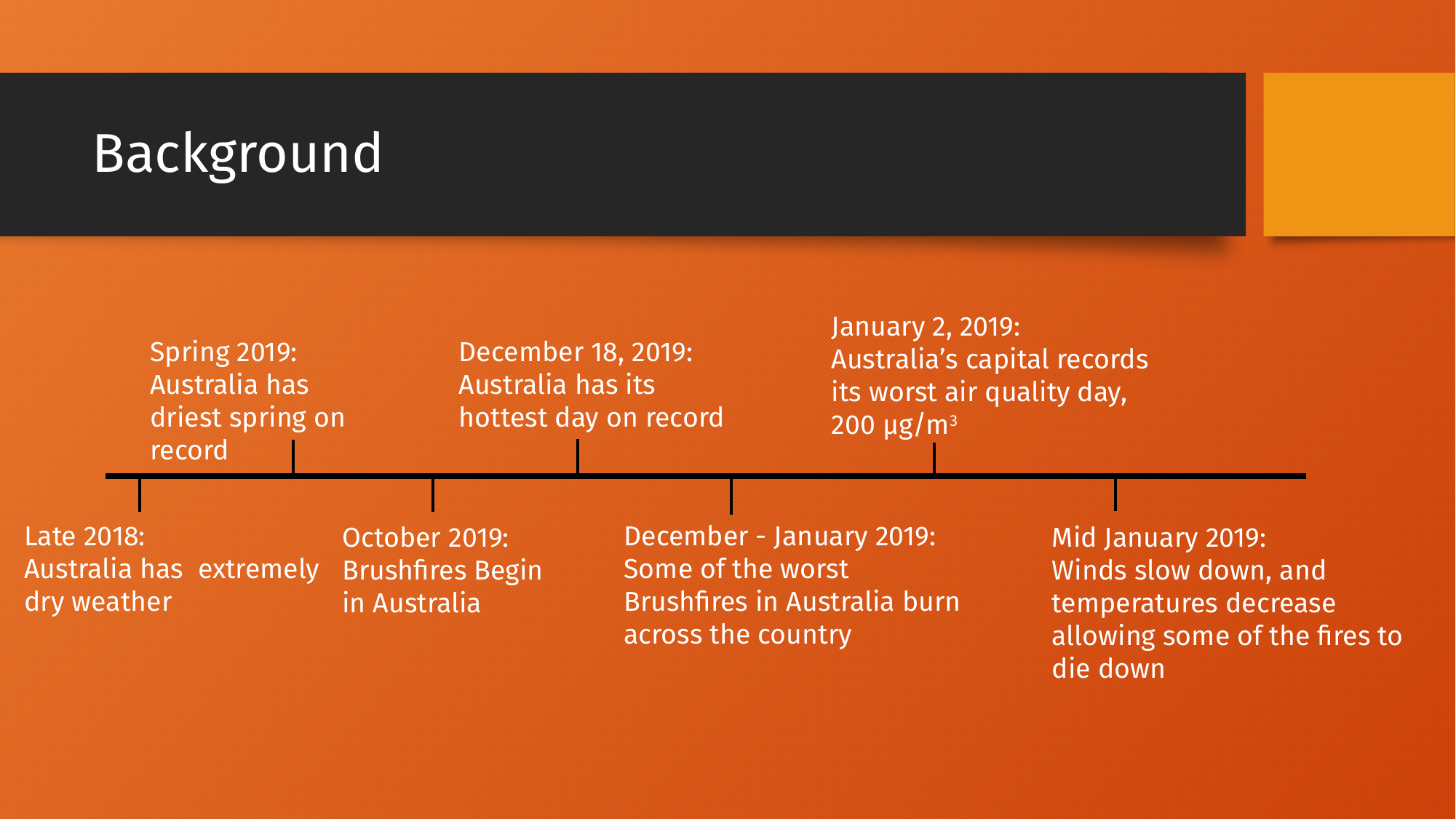

# Background
January 2, 2019:
Australia’s capital records its worst air quality day, 200 µg/m3
Spring 2019:
Australia has driest spring on record
December 18, 2019:
Australia has its hottest day on record

December - January 2019:
Some of the worst Brushfires in Australia burn across the country

Late 2018:
Australia has  extremely dry weather
October 2019:
Brushfires Begin in Australia
Mid January 2019:
Winds slow down, and temperatures decrease allowing some of the fires to die down